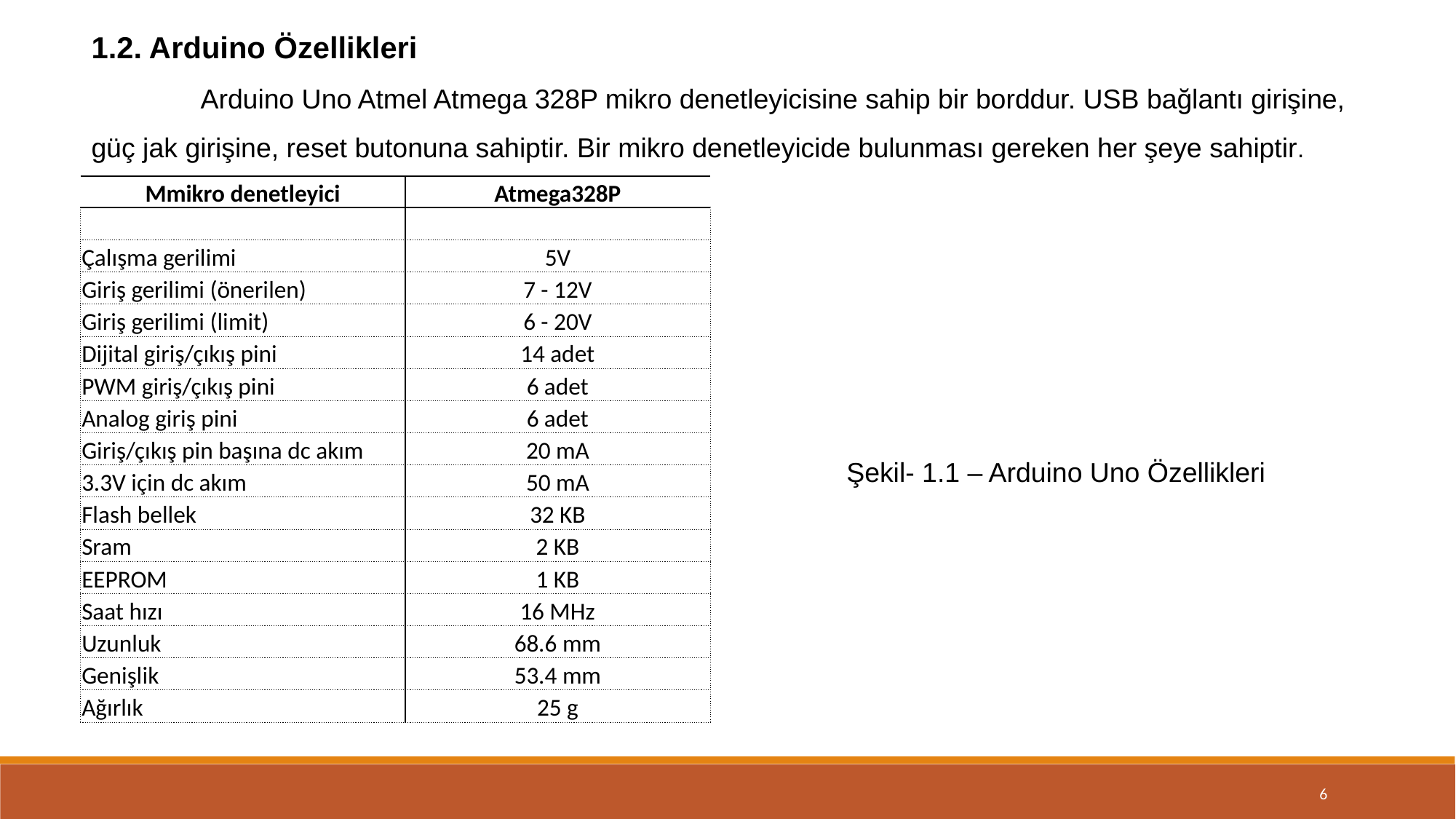

1.2. Arduino Özellikleri
	Arduino Uno Atmel Atmega 328P mikro denetleyicisine sahip bir borddur. USB bağlantı girişine, güç jak girişine, reset butonuna sahiptir. Bir mikro denetleyicide bulunması gereken her şeye sahiptir.
| Mmikro denetleyici | Atmega328P |
| --- | --- |
|  |  |
| Çalışma gerilimi | 5V |
| Giriş gerilimi (önerilen) | 7 - 12V |
| Giriş gerilimi (limit) | 6 - 20V |
| Dijital giriş/çıkış pini | 14 adet |
| PWM giriş/çıkış pini | 6 adet |
| Analog giriş pini | 6 adet |
| Giriş/çıkış pin başına dc akım | 20 mA |
| 3.3V için dc akım | 50 mA |
| Flash bellek | 32 KB |
| Sram | 2 KB |
| EEPROM | 1 KB |
| Saat hızı | 16 MHz |
| Uzunluk | 68.6 mm |
| Genişlik | 53.4 mm |
| Ağırlık | 25 g |
Şekil- 1.1 – Arduino Uno Özellikleri
6